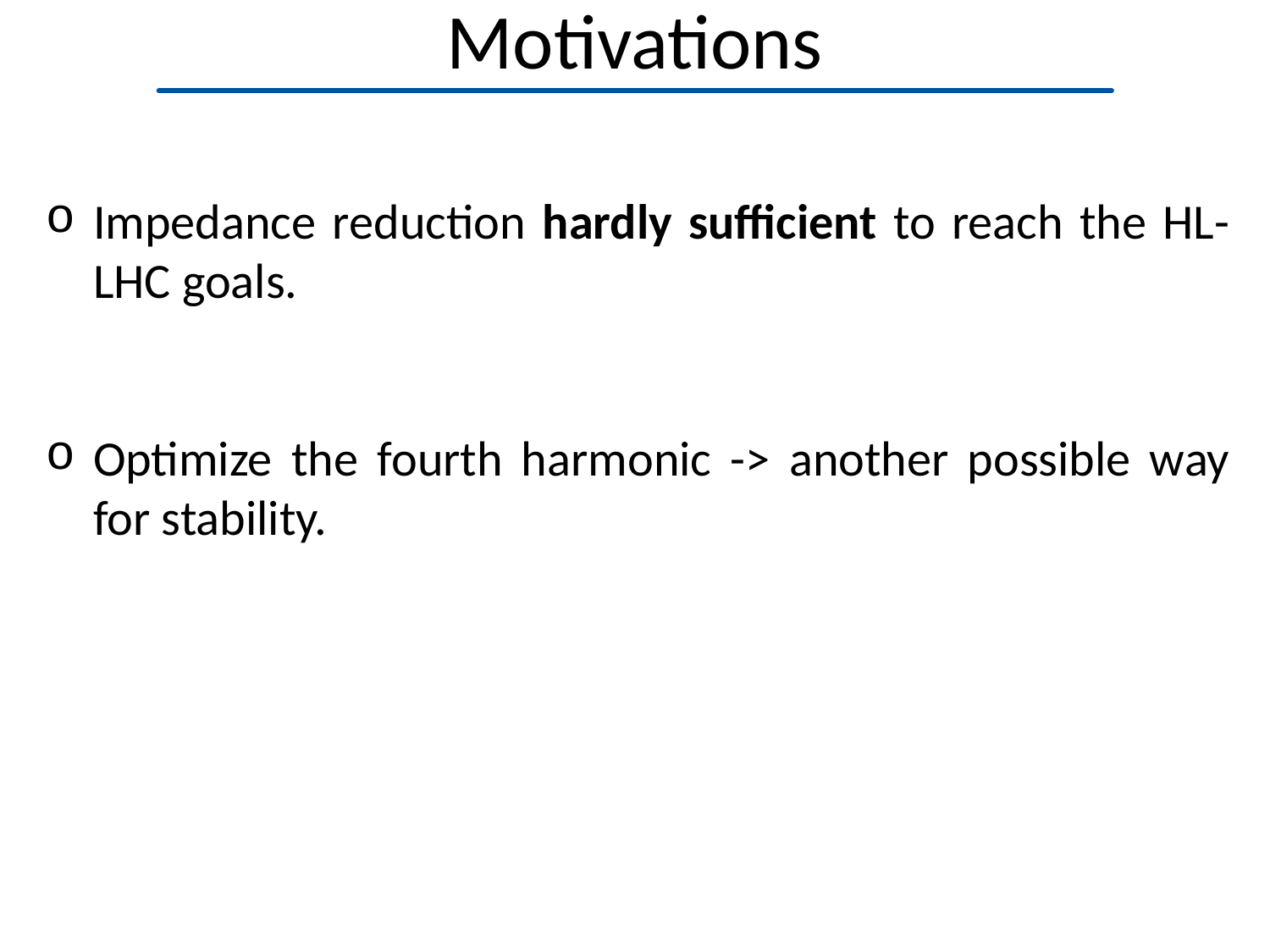

# Motivations
Impedance reduction hardly sufficient to reach the HL-LHC goals.

Optimize the fourth harmonic -> another possible way for stability.